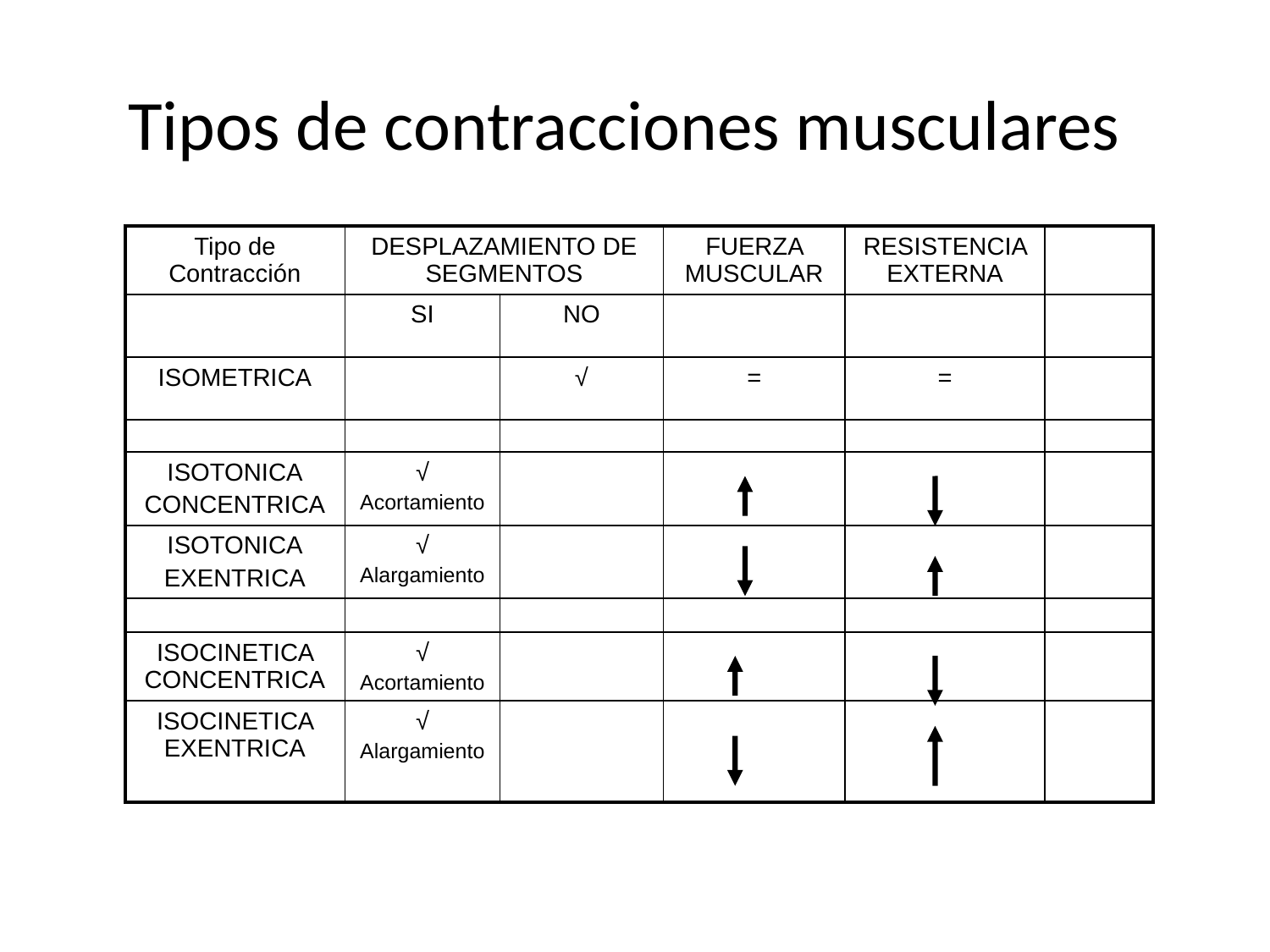

# Tipos de contracciones musculares
| Tipo de Contracción | DESPLAZAMIENTO DE SEGMENTOS |  | FUERZA MUSCULAR | RESISTENCIA EXTERNA |  |
| --- | --- | --- | --- | --- | --- |
|  | SI | NO |  |  |  |
| ISOMETRICA |  | √ | = | = |  |
|  |  |  |  |  |  |
| ISOTONICA CONCENTRICA | √ Acortamiento |  |  |  |  |
| ISOTONICA EXENTRICA | √ Alargamiento |  |  |  |  |
|  |  |  |  |  |  |
| ISOCINETICA CONCENTRICA | √ Acortamiento |  |  |  |  |
| ISOCINETICA EXENTRICA | √ Alargamiento |  |  |  |  |